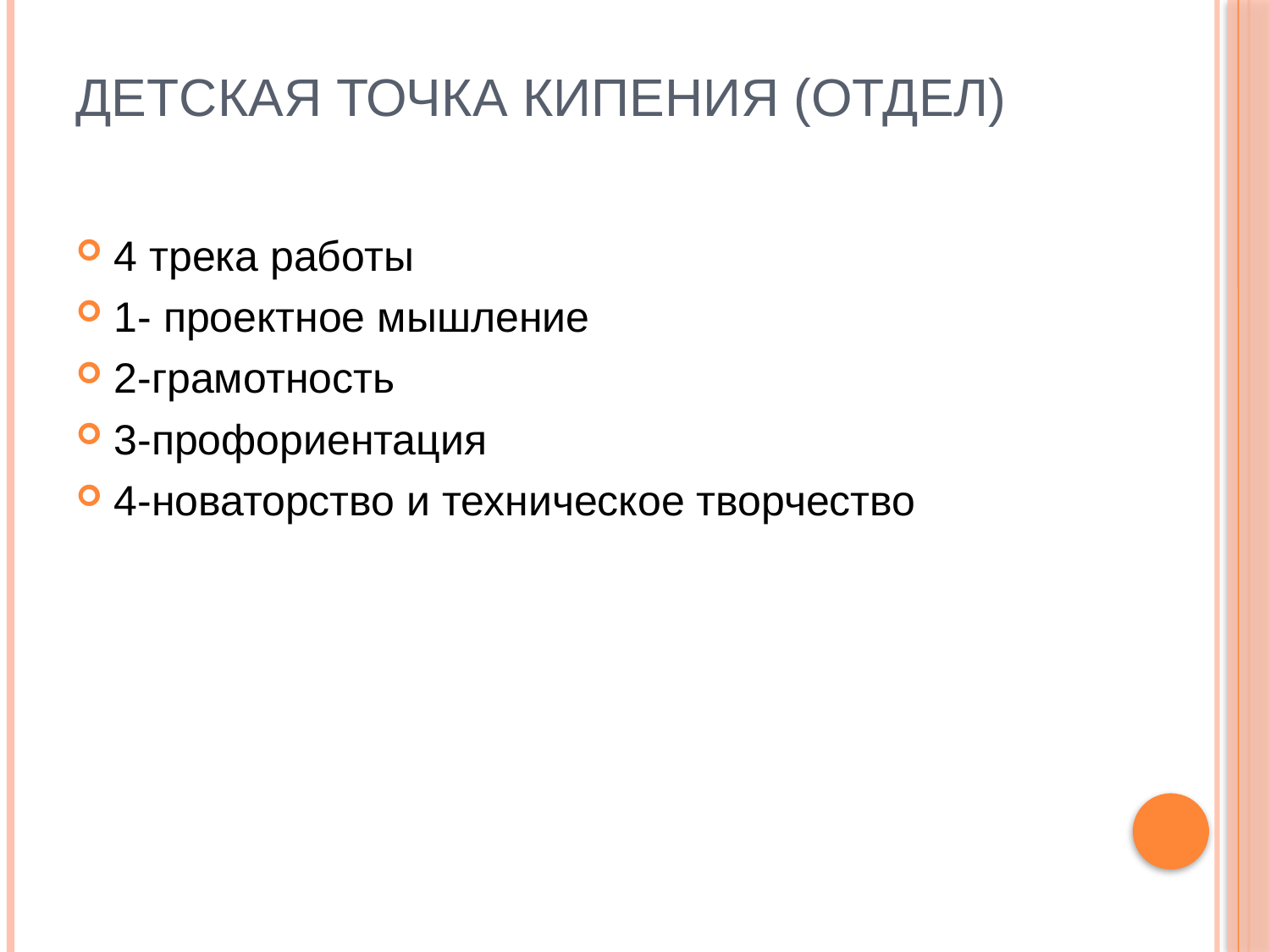

# Детская точка кипения (отдел)
4 трека работы
1- проектное мышление
2-грамотность
3-профориентация
4-новаторство и техническое творчество